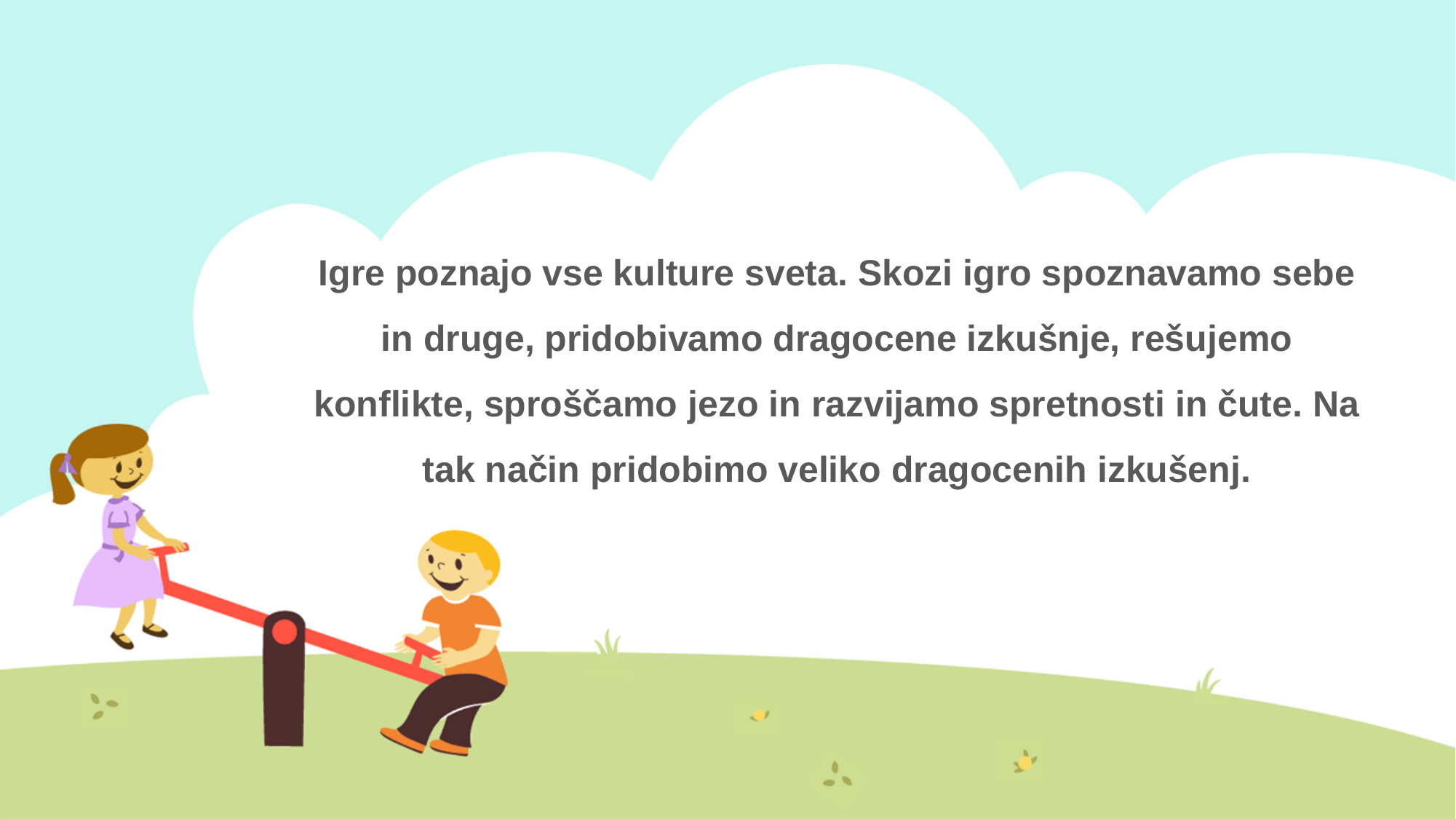

# Igre poznajo vse kulture sveta. Skozi igro spoznavamo sebe in druge, pridobivamo dragocene izkušnje, rešujemo konflikte, sproščamo jezo in razvijamo spretnosti in čute. Na tak način pridobimo veliko dragocenih izkušenj.